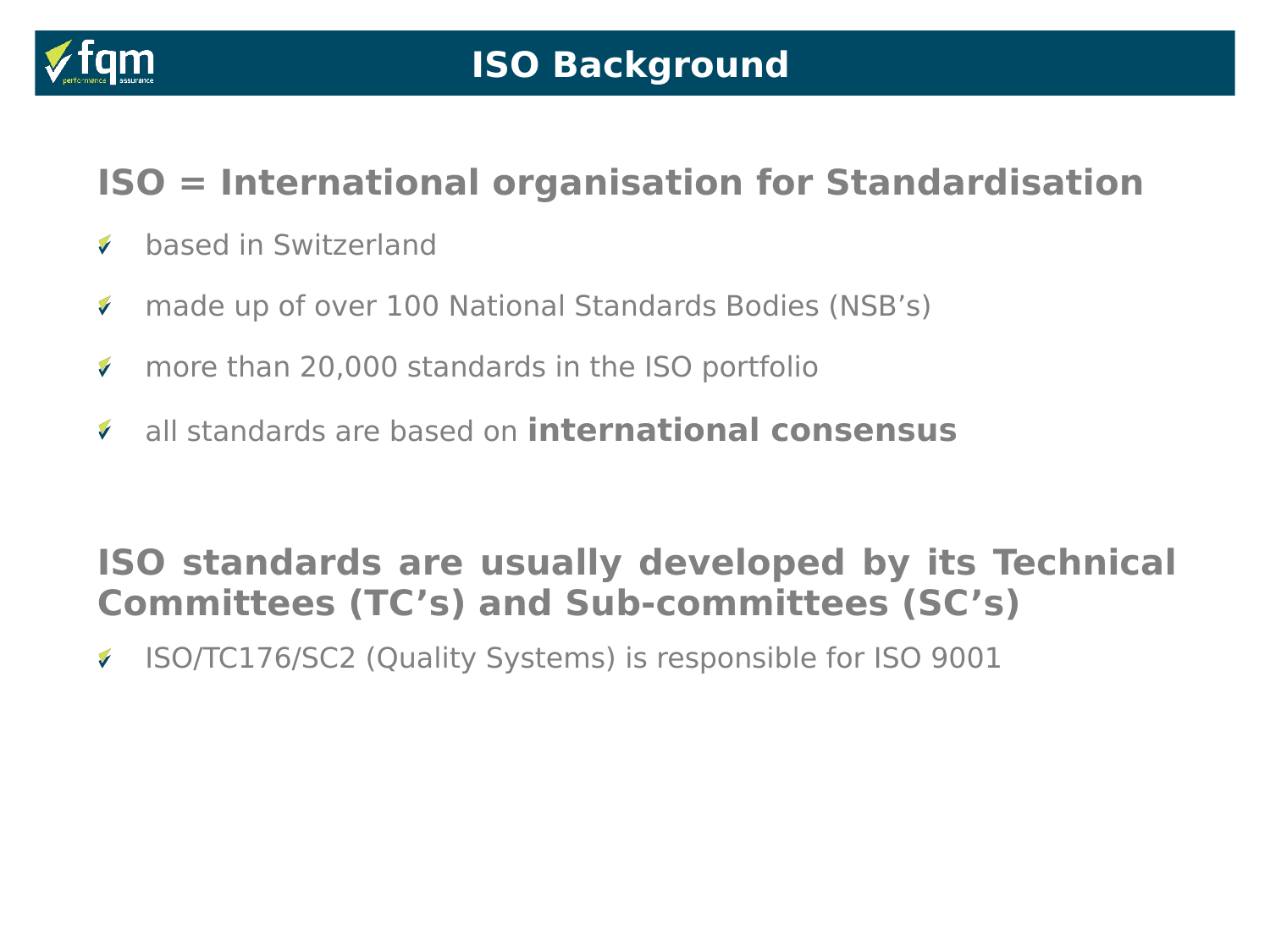

ISO Background
ISO = International organisation for Standardisation

based in Switzerland
made up of over 100 National Standards Bodies (NSB’s)
more than 20,000 standards in the ISO portfolio
all standards are based on international consensus

ISO standards are usually developed by its Technical Committees (TC’s) and Sub-committees (SC’s)
ISO/TC176/SC2 (Quality Systems) is responsible for ISO 9001